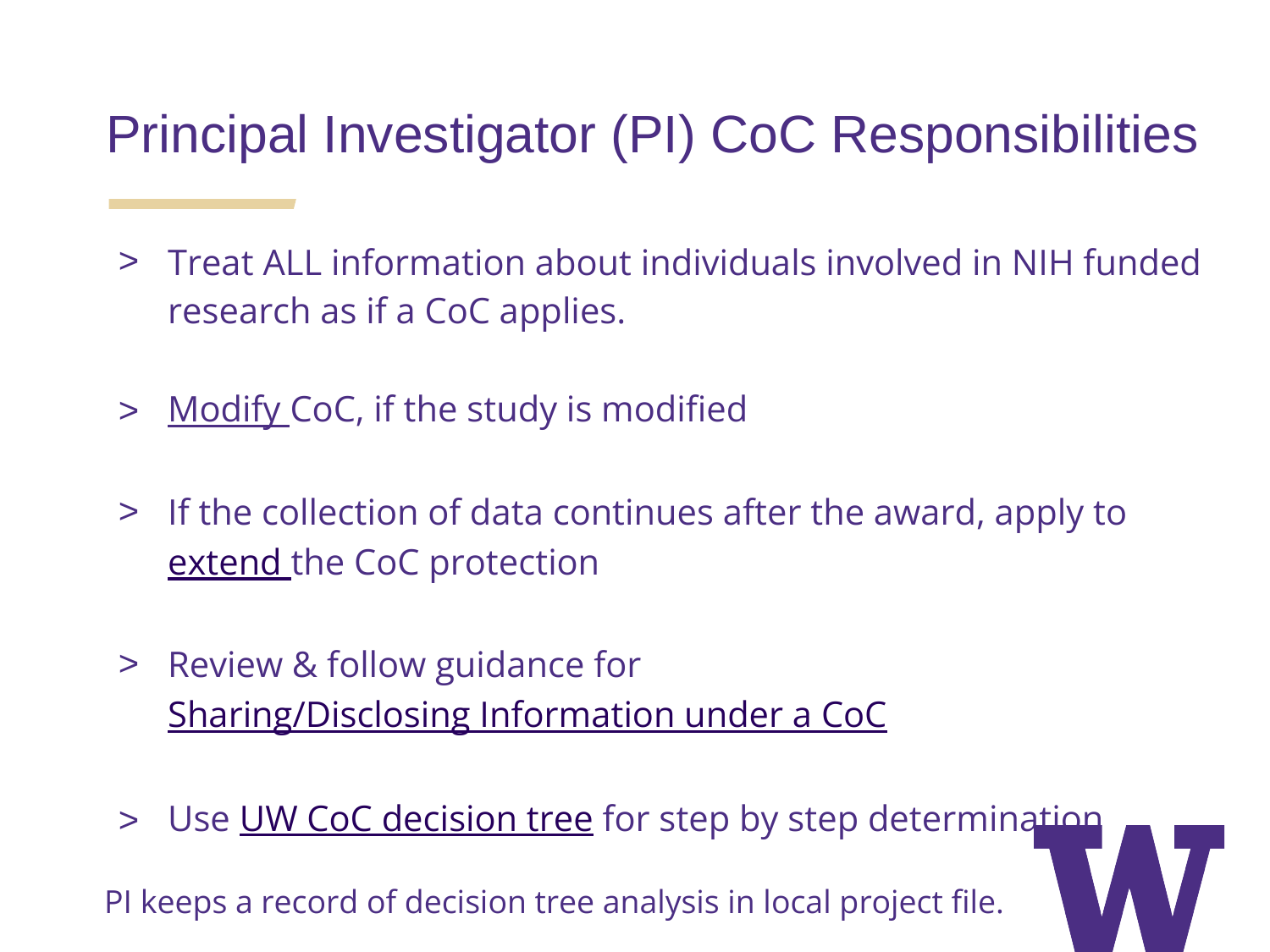

Principal Investigator (PI) CoC Responsibilities
Treat ALL information about individuals involved in NIH funded research as if a CoC applies.

Modify CoC, if the study is modified

If the collection of data continues after the award, apply to extend the CoC protection

Review & follow guidance for Sharing/Disclosing Information under a CoC

Use UW CoC decision tree for step by step determination

PI keeps a record of decision tree analysis in local project file.